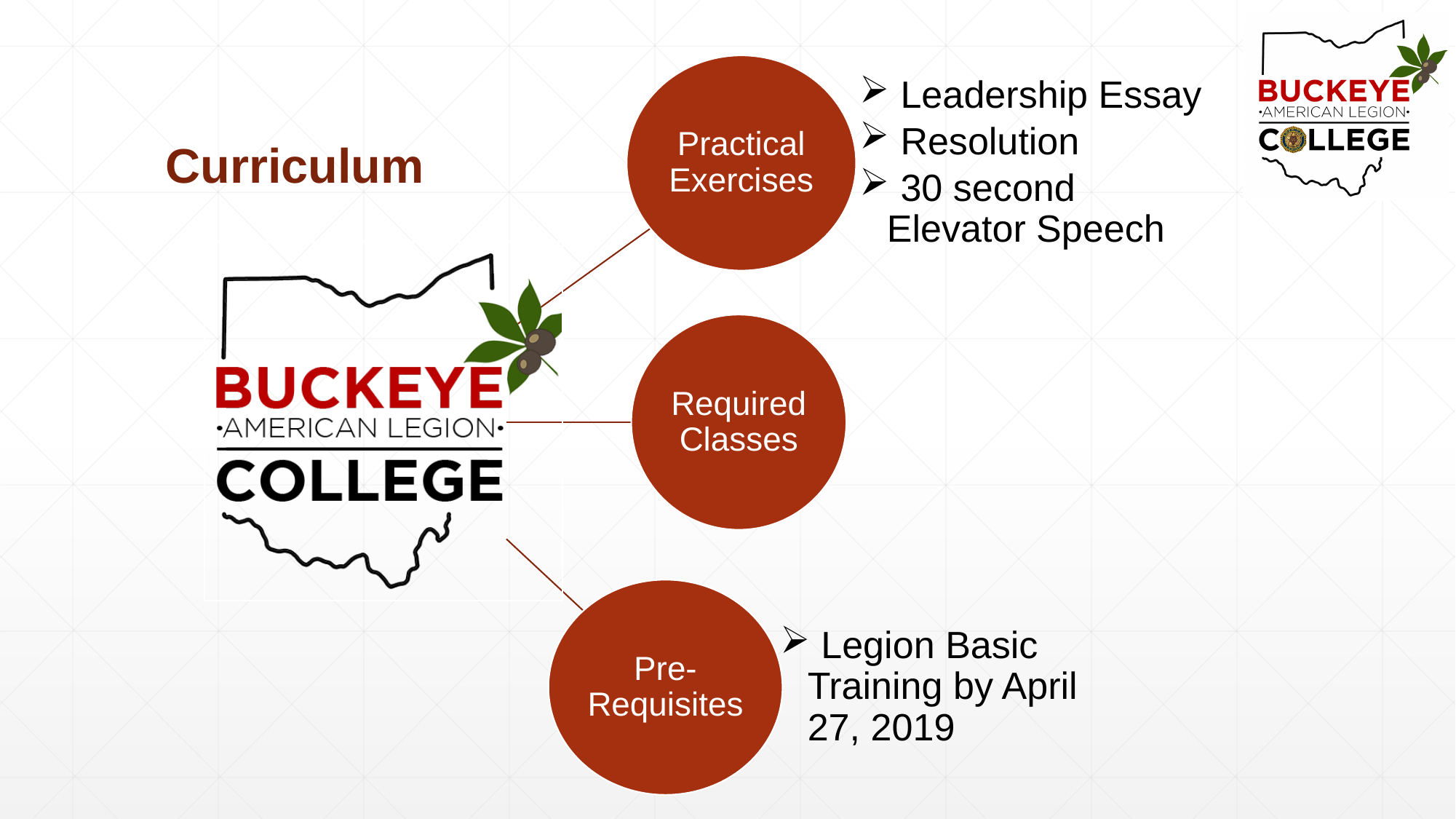

Practical Exercises
 Leadership Essay
 Resolution
 30 second Elevator Speech
Required Classes
Pre-Requisites
 Legion Basic Training by April 27, 2019
Curriculum